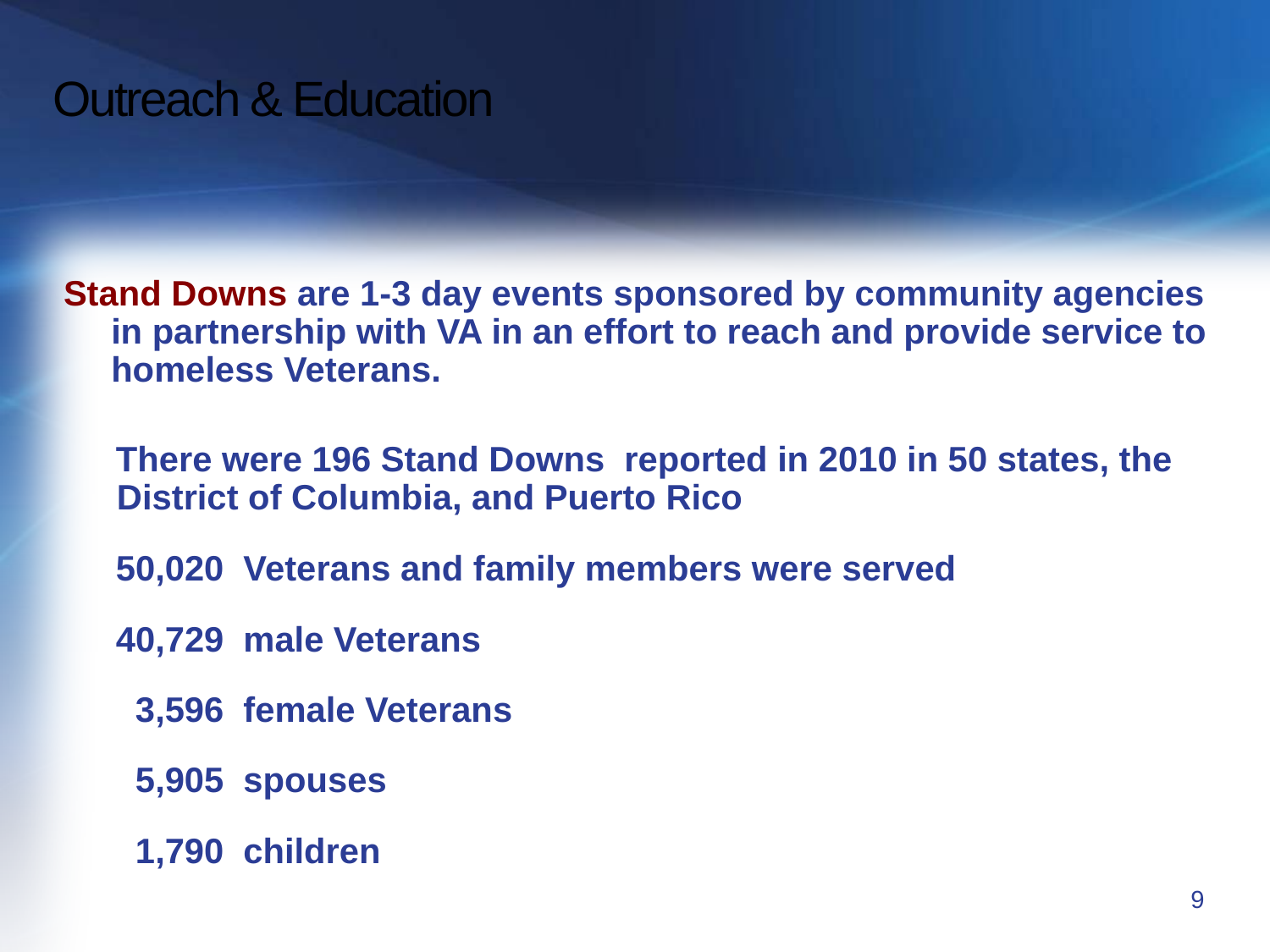

# Outreach & Education
Stand Downs are 1-3 day events sponsored by community agencies in partnership with VA in an effort to reach and provide service to homeless Veterans.

There were 196 Stand Downs  reported in 2010 in 50 states, the District of Columbia, and Puerto Rico
50,020  Veterans and family members were served
40,729  male Veterans
  3,596  female Veterans
  5,905  spouses
  1,790  children

9